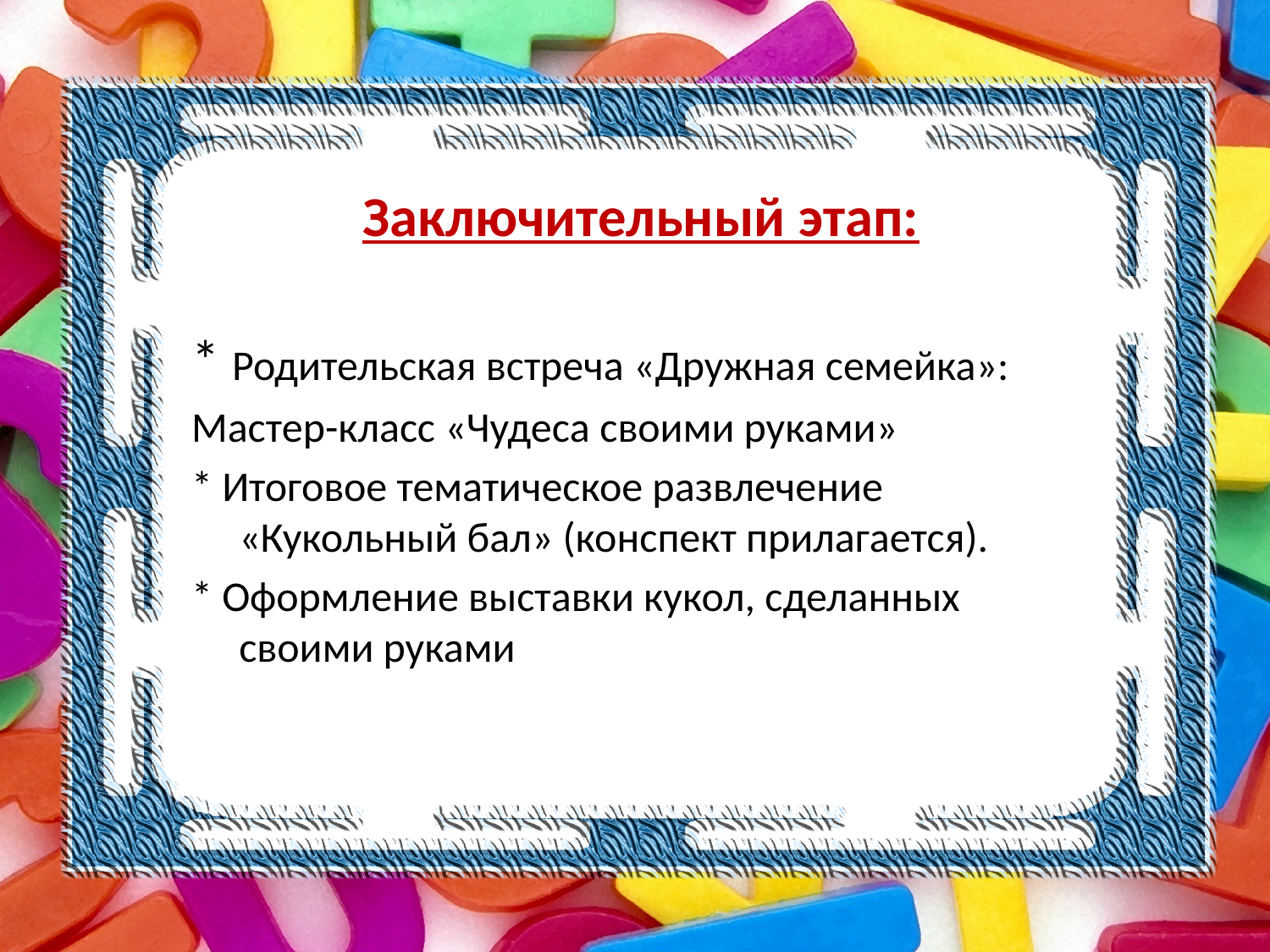

# Заключительный этап:
* Родительская встреча «Дружная семейка»:
Мастер-класс «Чудеса своими руками»
* Итоговое тематическое развлечение  «Кукольный бал» (конспект прилагается).
* Оформление выставки кукол, сделанных своими руками